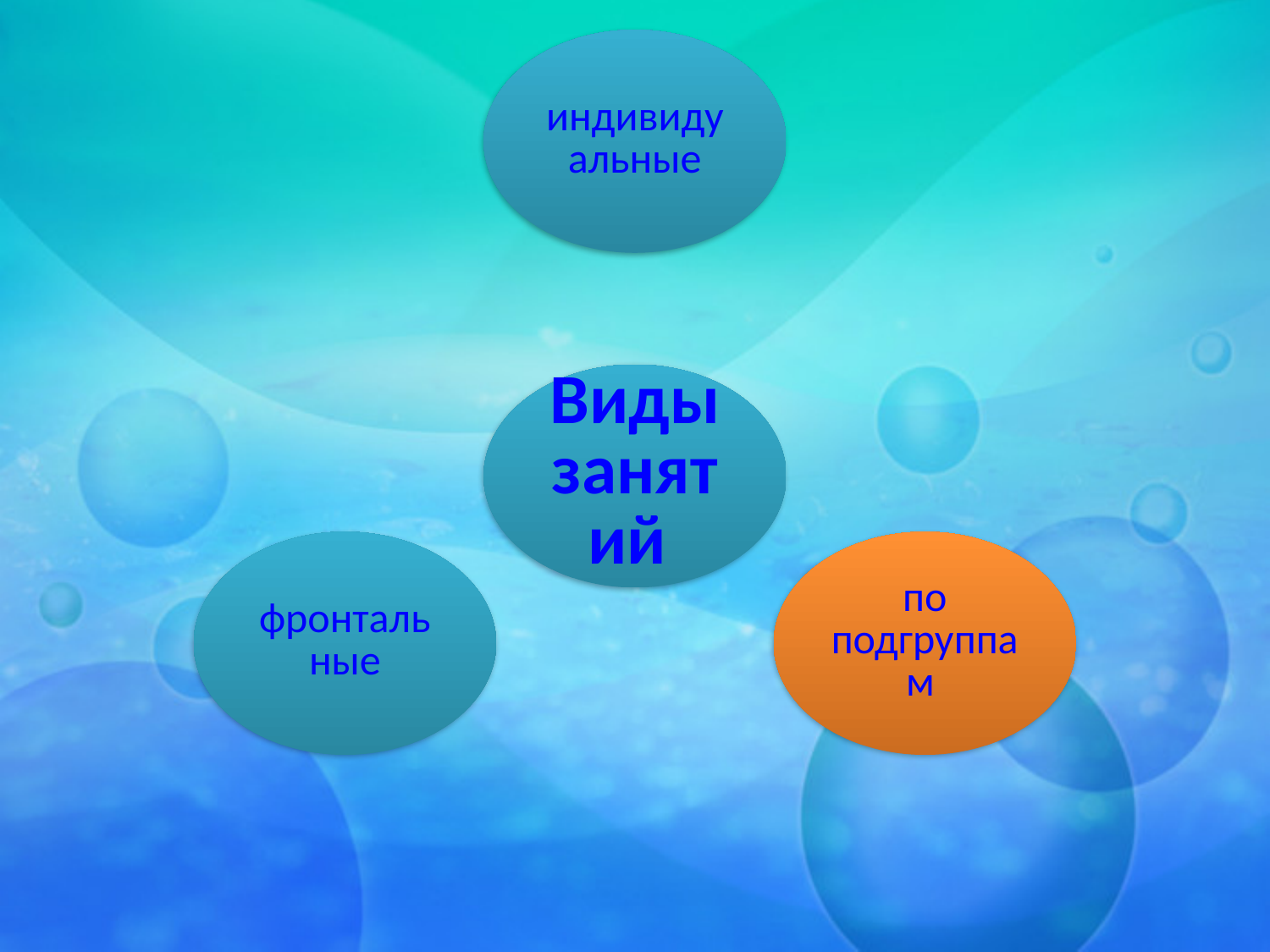

Виды занятий
индивидуальные
по подгруппам
фронтальные
#